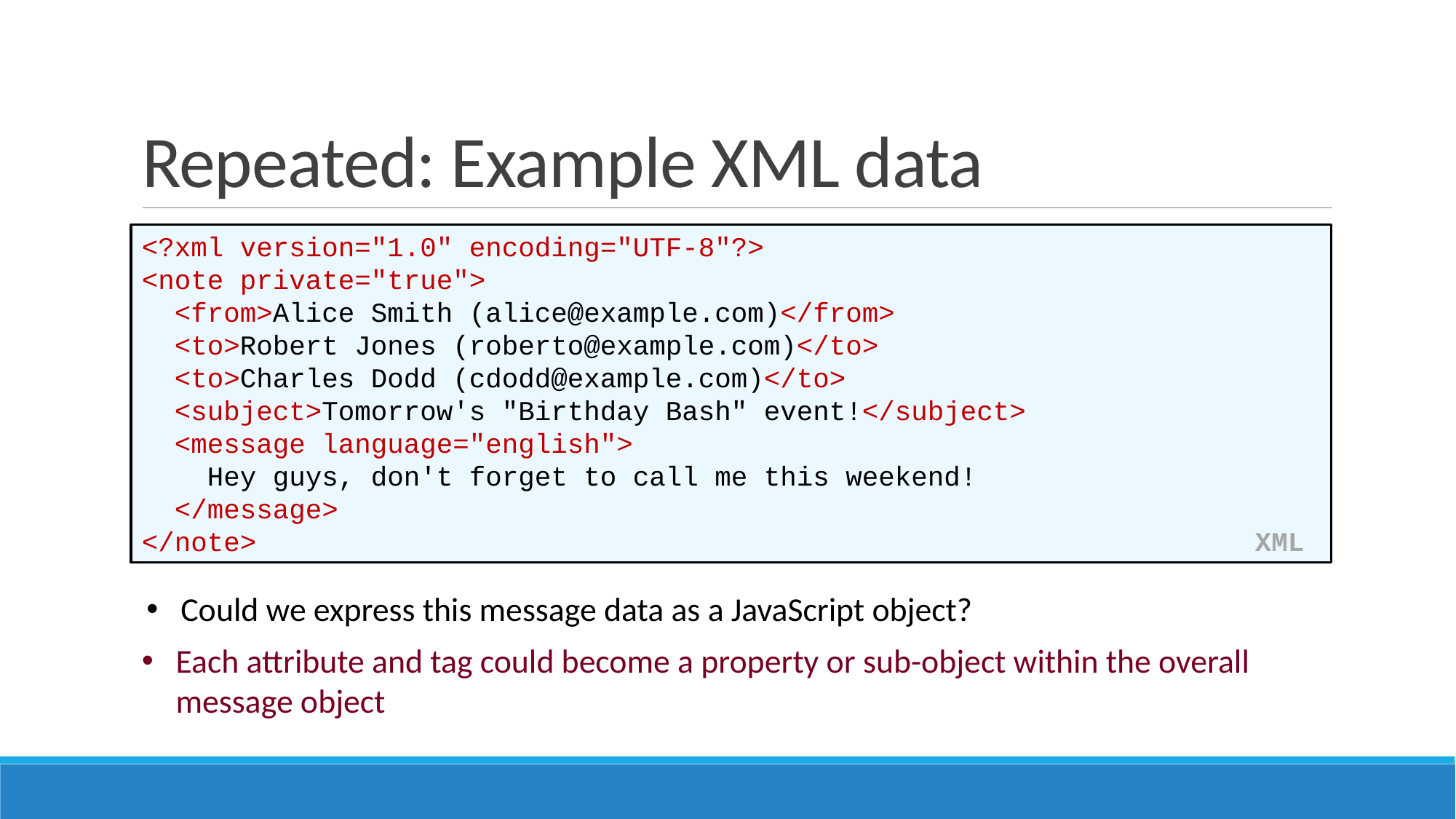

# Repeated: Example XML data
<?xml version="1.0" encoding="UTF-8"?>
<note private="true">
  <from>Alice Smith (alice@example.com)</from>
  <to>Robert Jones (roberto@example.com)</to>
  <to>Charles Dodd (cdodd@example.com)</to>
  <subject>Tomorrow's "Birthday Bash" event!</subject>
  <message language="english">
    Hey guys, don't forget to call me this weekend!
  </message>
</note>                                                             XML
Could we express this message data as a JavaScript object?
Each attribute and tag could become a property or sub-object within the overall message object